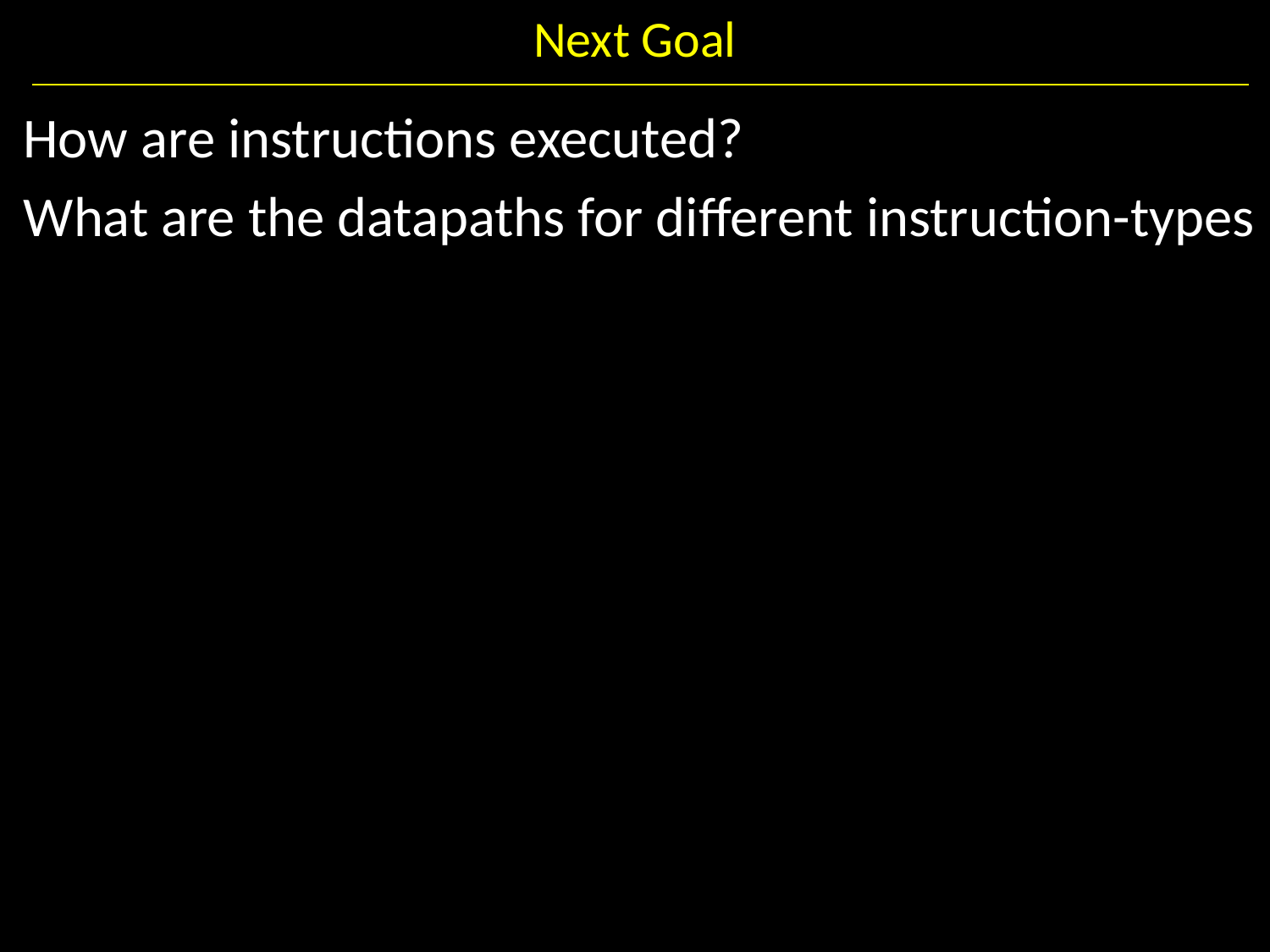

# Next Goal
How are instructions executed?
What are the datapaths for different instruction-types